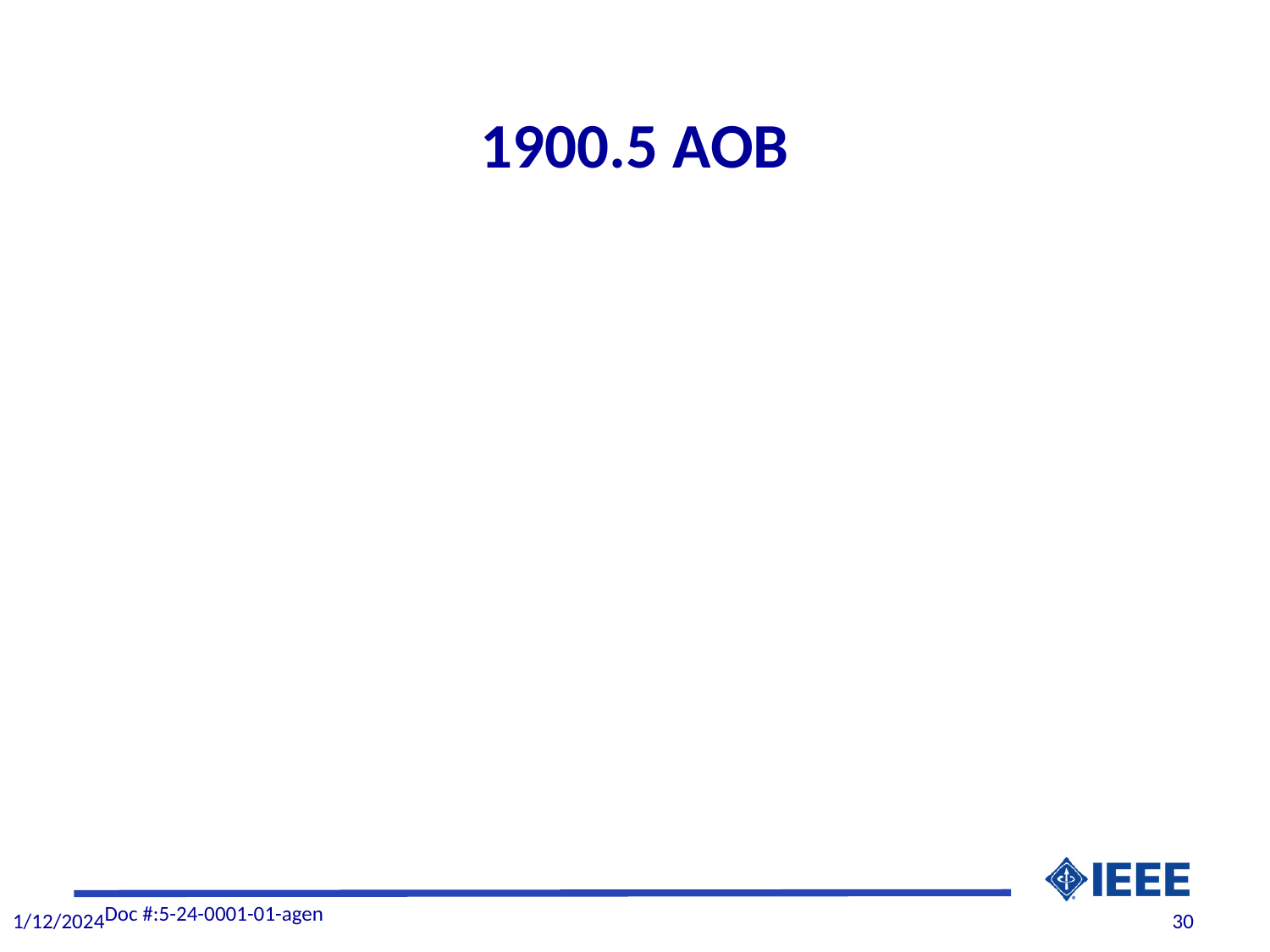

# 1900.5 AOB

Doc #:5-24-0001-01-agen
1/12/2024
30